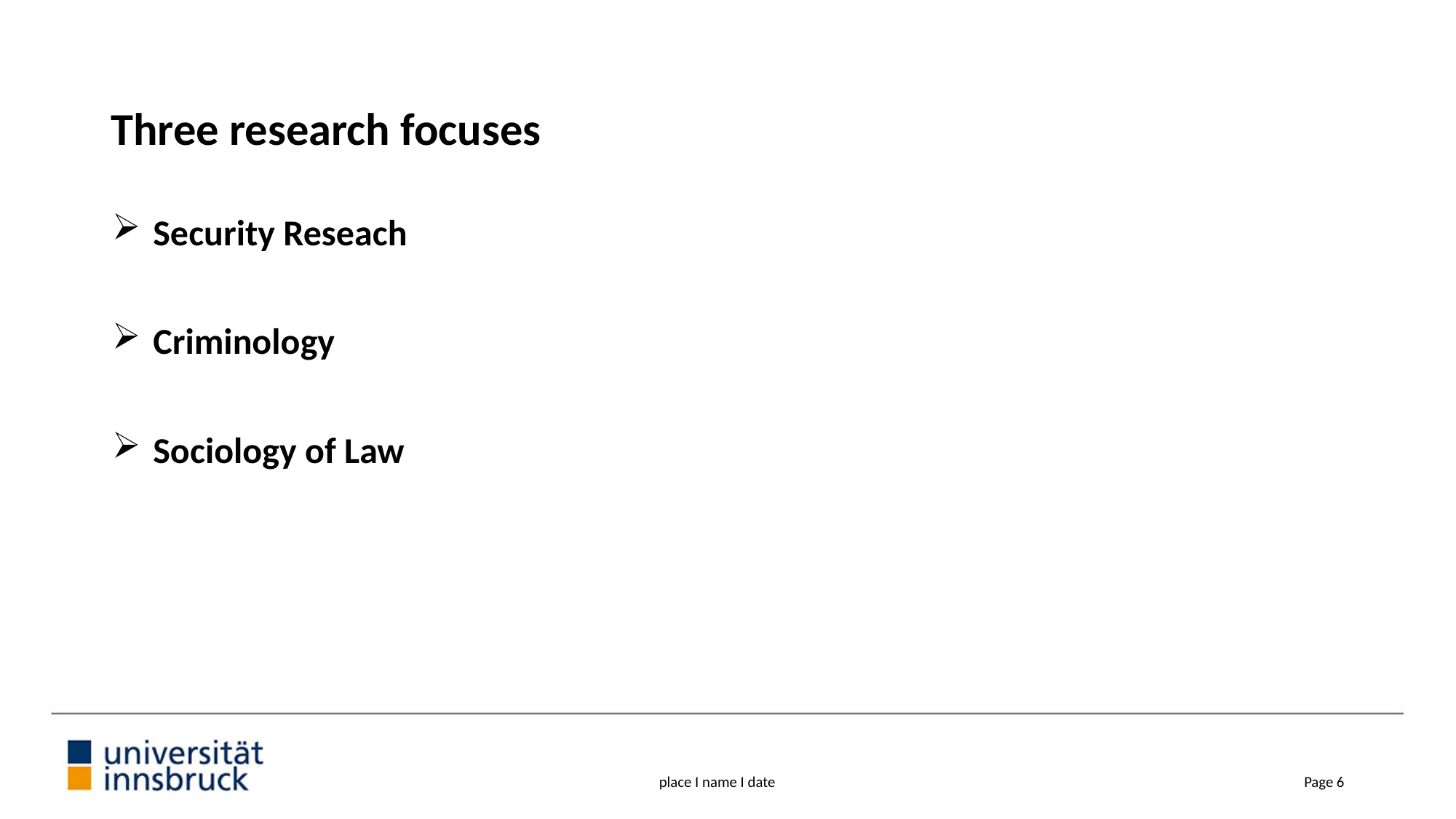

# Three research focuses
Security Reseach

Criminology

Sociology of Law

place I name I date
Page 6